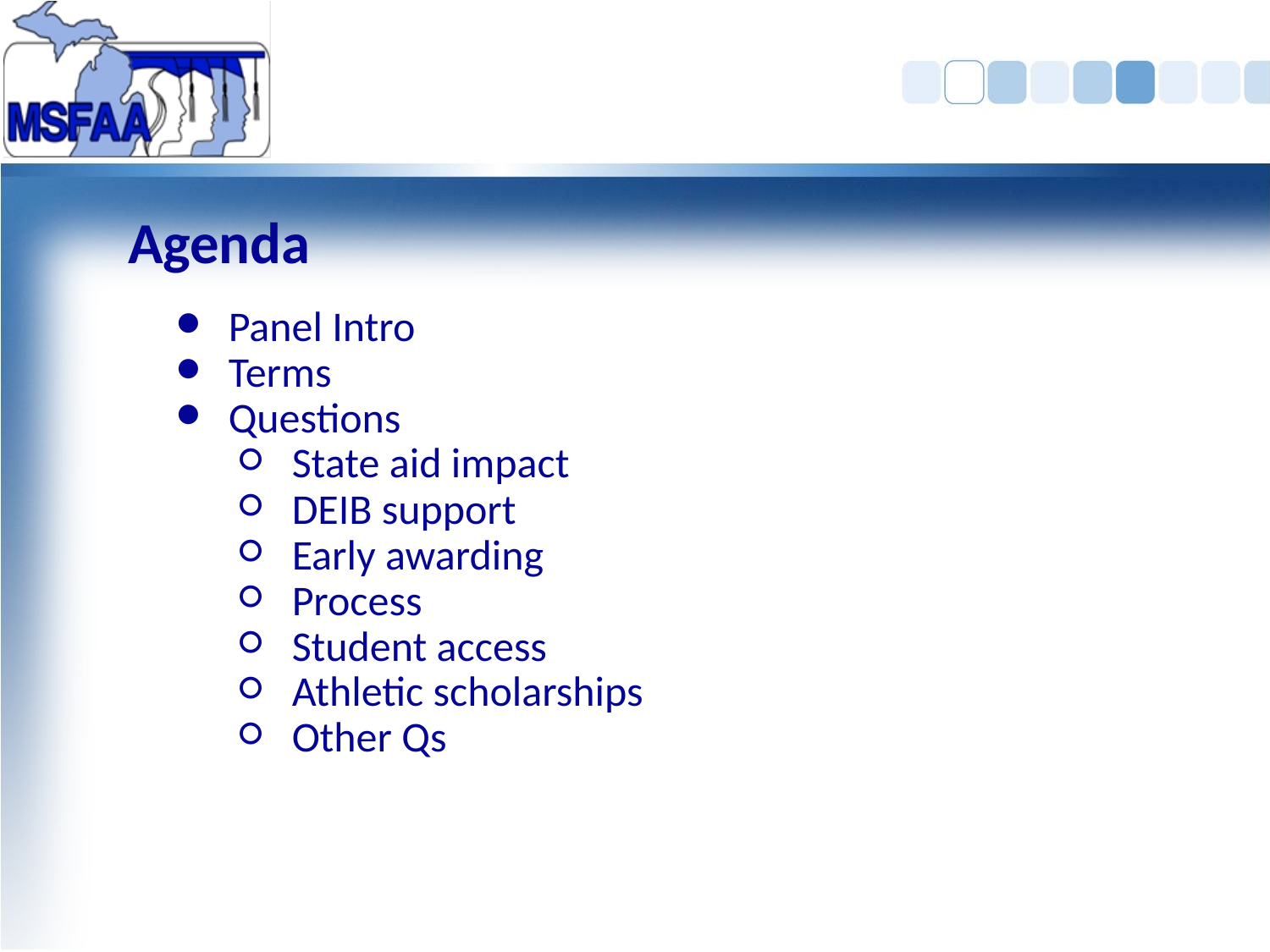

Agenda

Panel Intro
Terms
Questions
State aid impact
DEIB support
Early awarding
Process
Student access
Athletic scholarships
Other Qs

#